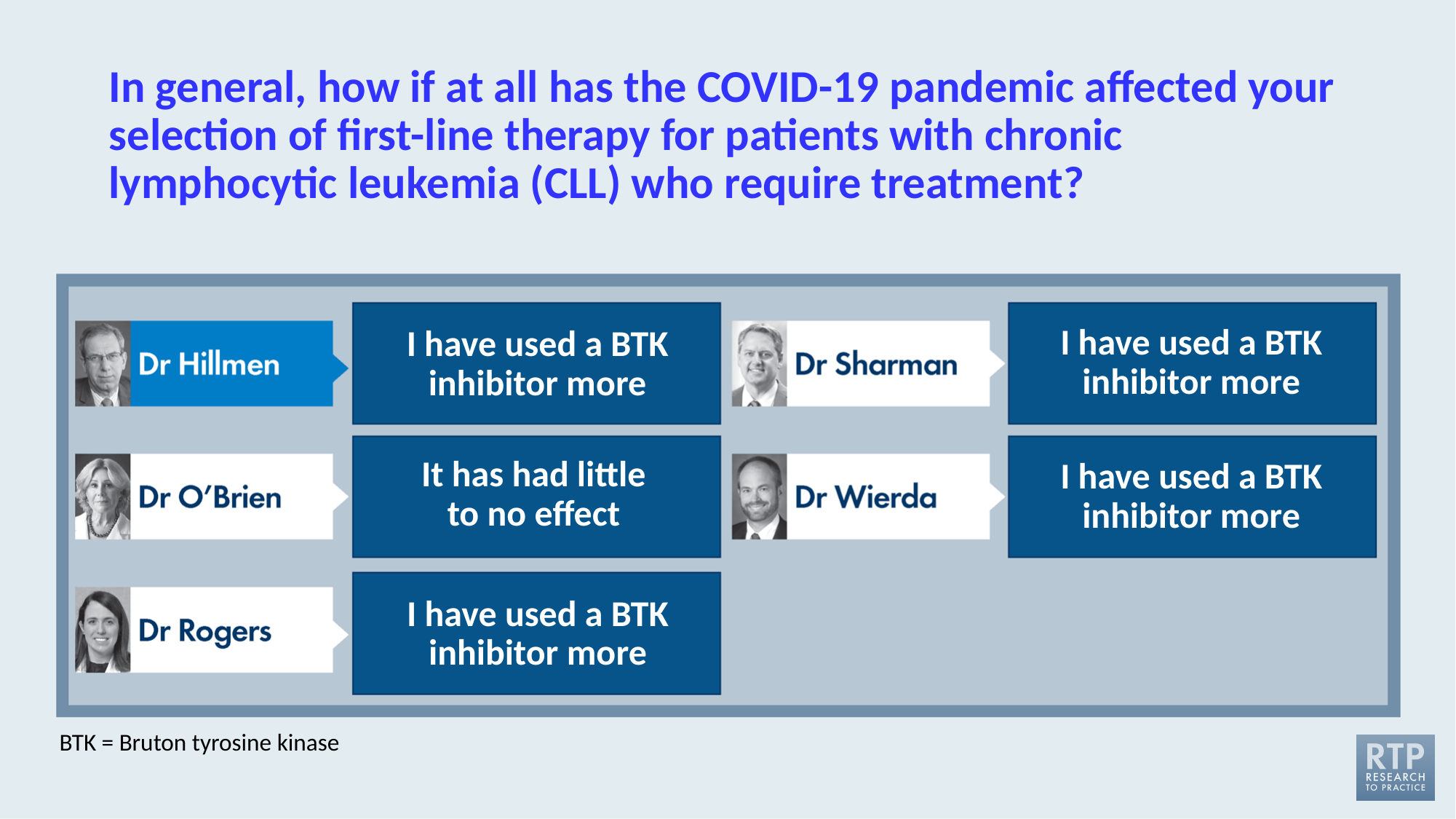

# In general, how if at all has the COVID-19 pandemic affected your selection of first-line therapy for patients with chronic lymphocytic leukemia (CLL) who require treatment?
I have used a BTK inhibitor more
I have used a BTK inhibitor more
It has had little
to no effect
I have used a BTK inhibitor more
I have used a BTK inhibitor more
BTK = Bruton tyrosine kinase